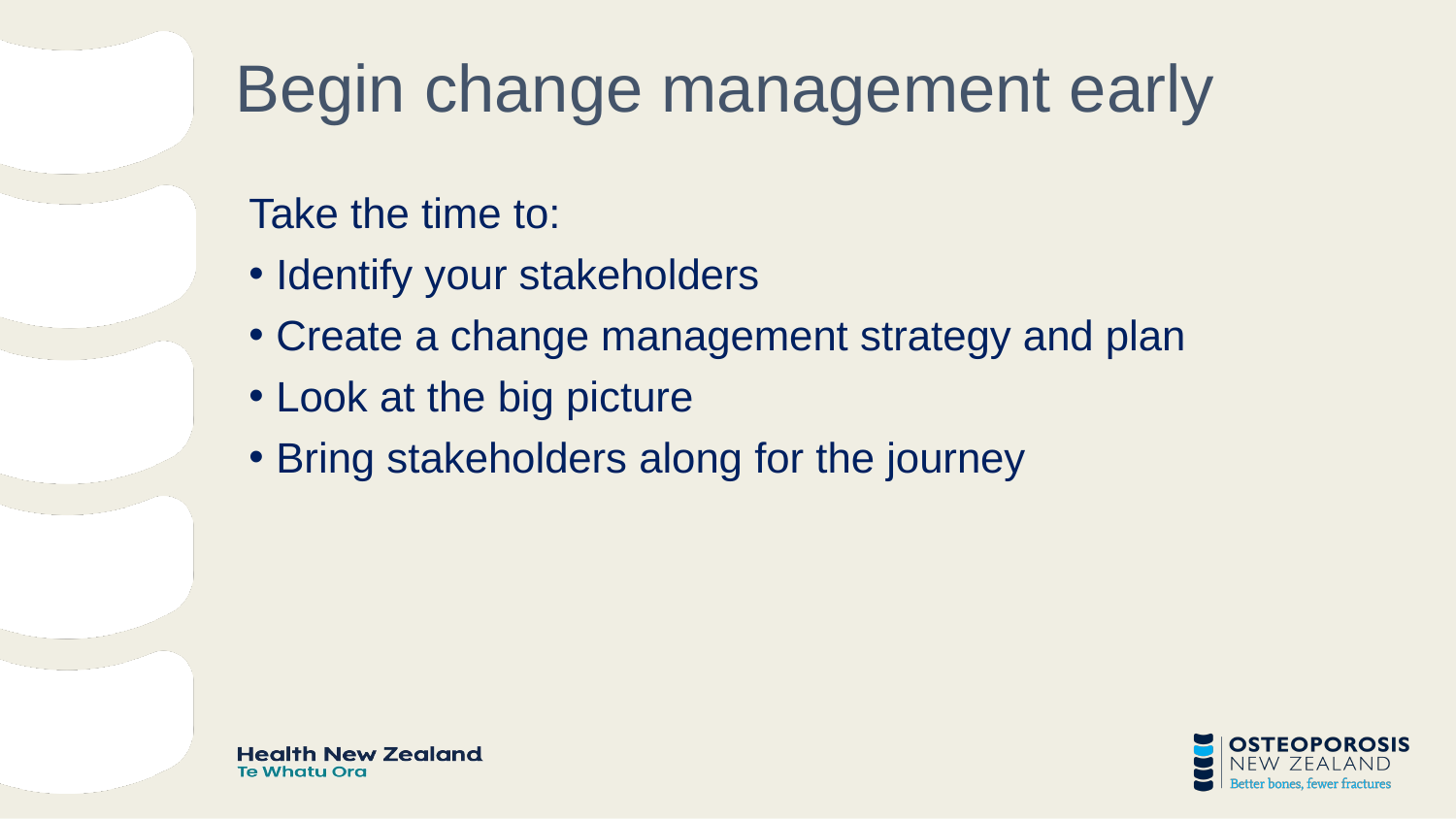

# Begin change management early
Take the time to:
Identify your stakeholders
Create a change management strategy and plan
Look at the big picture
Bring stakeholders along for the journey